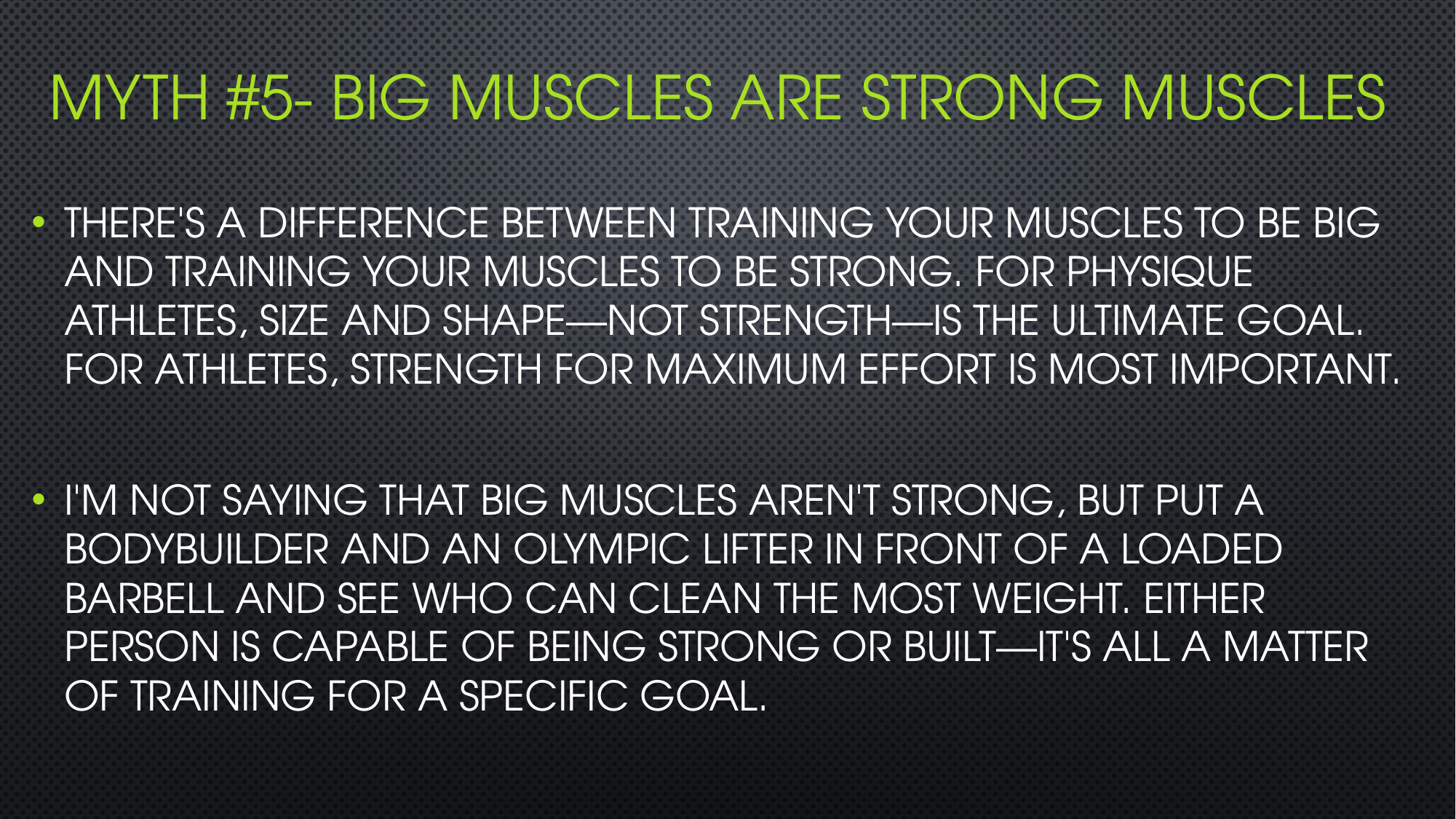

# Myth #5- Big muscles are strong muscles
There's a difference between training your muscles to be big and training your muscles to be strong. For physique athletes, size and shape—not strength—is the ultimate goal. For athletes, strength for maximum effort is most important.

I'm not saying that big muscles aren't strong, but put a bodybuilder and an Olympic lifter in front of a loaded barbell and see who can clean the most weight. Either person is capable of being strong or built—it's all a matter of training for a specific goal.